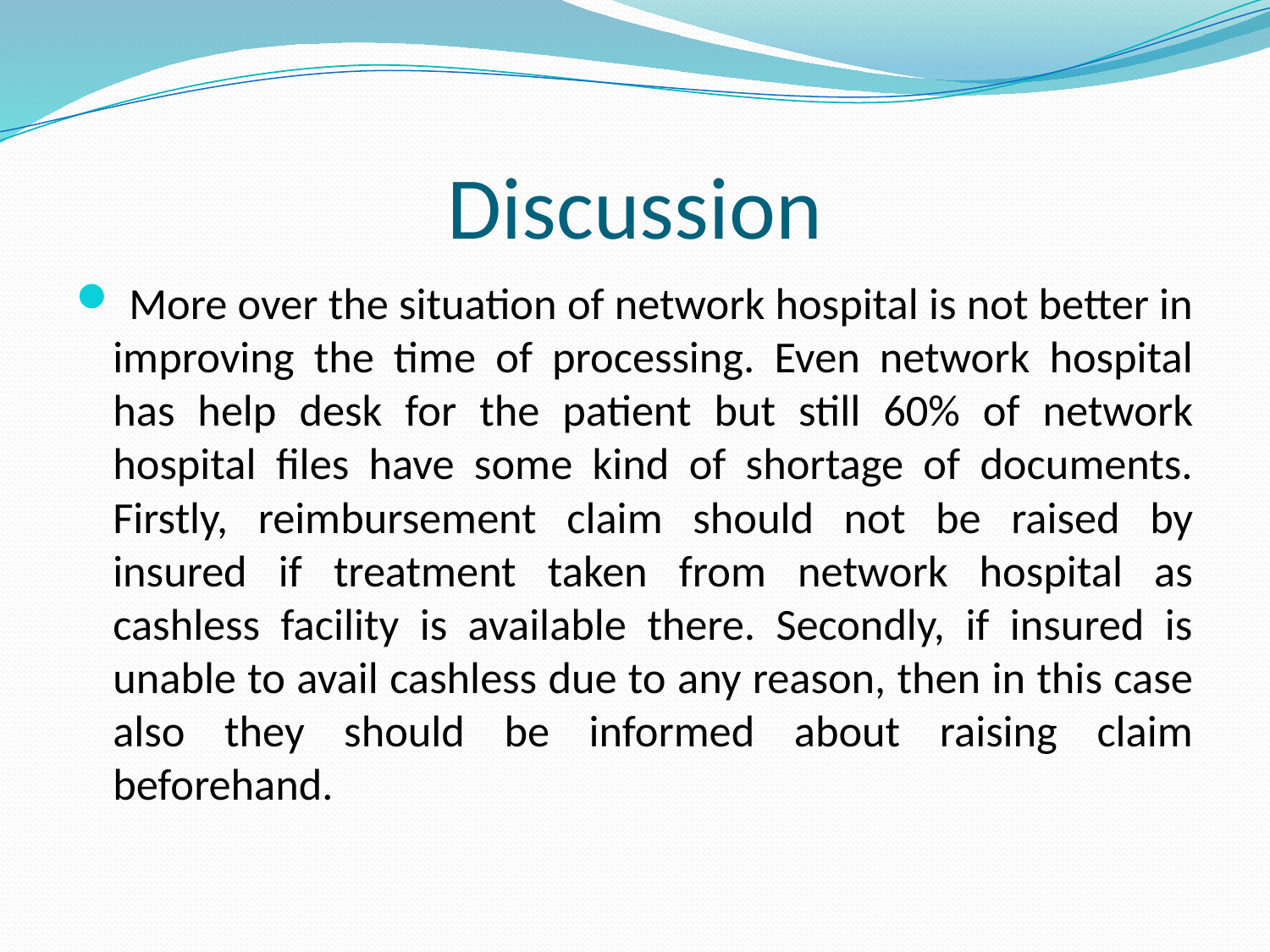

# Discussion
 More over the situation of network hospital is not better in improving the time of processing. Even network hospital has help desk for the patient but still 60% of network hospital files have some kind of shortage of documents. Firstly, reimbursement claim should not be raised by insured if treatment taken from network hospital as cashless facility is available there. Secondly, if insured is unable to avail cashless due to any reason, then in this case also they should be informed about raising claim beforehand.